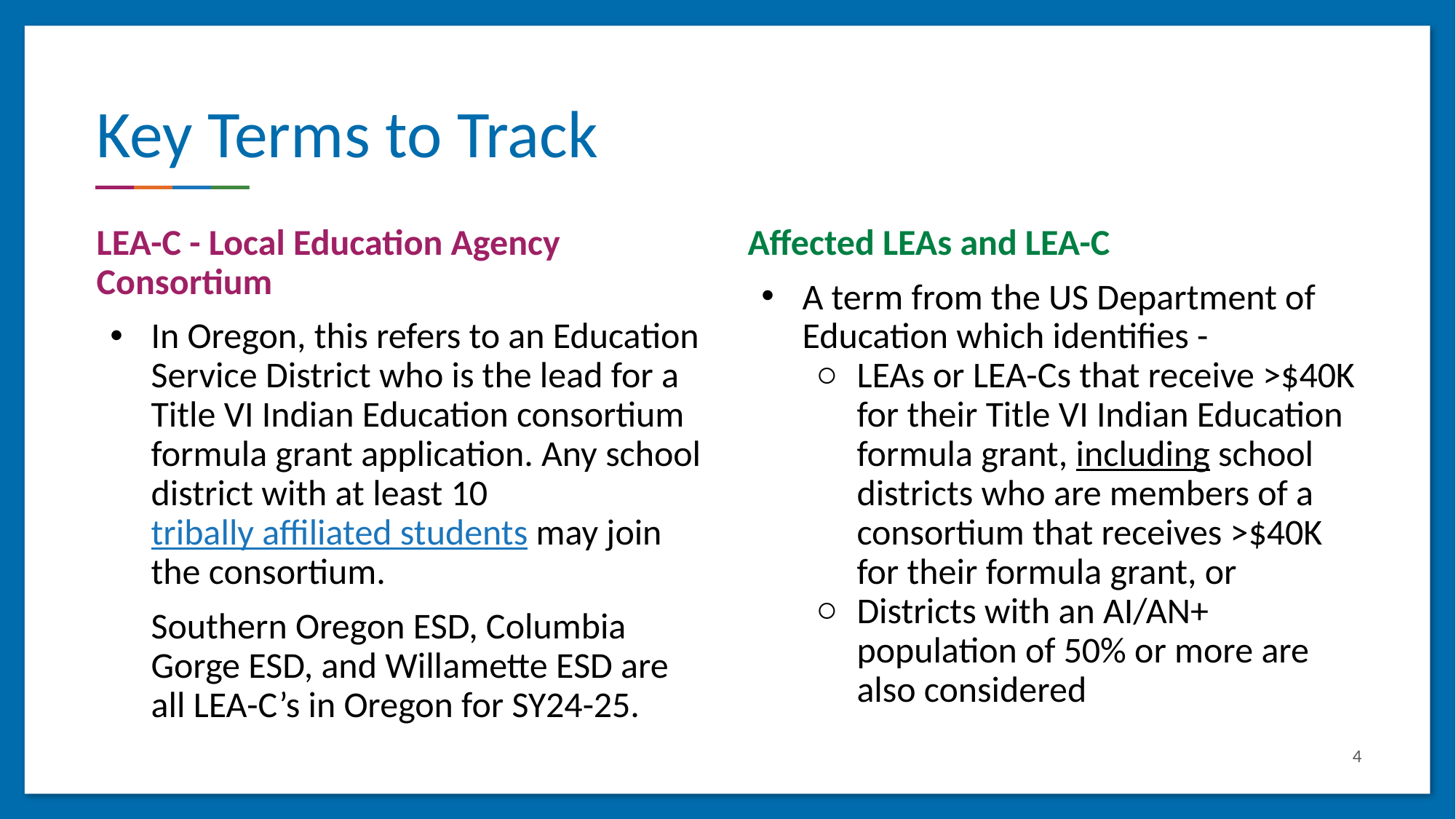

# Key Terms to Track
LEA-C - Local Education Agency Consortium
In Oregon, this refers to an Education Service District who is the lead for a Title VI Indian Education consortium formula grant application. Any school district with at least 10 tribally affiliated students may join the consortium.
Southern Oregon ESD, Columbia Gorge ESD, and Willamette ESD are all LEA-C’s in Oregon for SY24-25.
Affected LEAs and LEA-C
A term from the US Department of Education which identifies -
LEAs or LEA-Cs that receive >$40K for their Title VI Indian Education formula grant, including school districts who are members of a consortium that receives >$40K for their formula grant, or
Districts with an AI/AN+ population of 50% or more are also considered
4